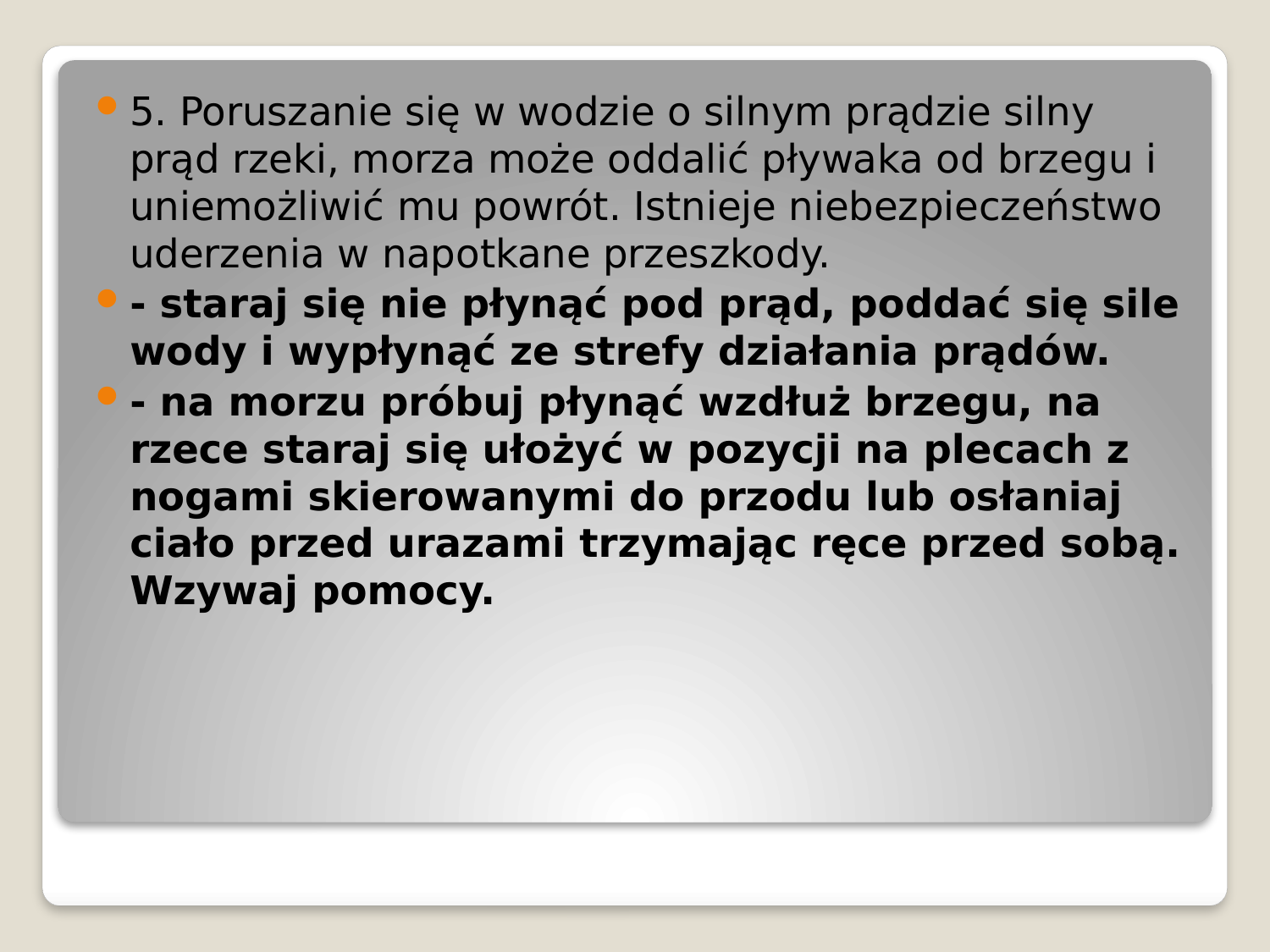

5. Poruszanie się w wodzie o silnym prądzie silny prąd rzeki, morza może oddalić pływaka od brzegu i uniemożliwić mu powrót. Istnieje niebezpieczeństwo uderzenia w napotkane przeszkody.
- staraj się nie płynąć pod prąd, poddać się sile wody i wypłynąć ze strefy działania prądów.
- na morzu próbuj płynąć wzdłuż brzegu, na rzece staraj się ułożyć w pozycji na plecach z nogami skierowanymi do przodu lub osłaniaj ciało przed urazami trzymając ręce przed sobą. Wzywaj pomocy.

#